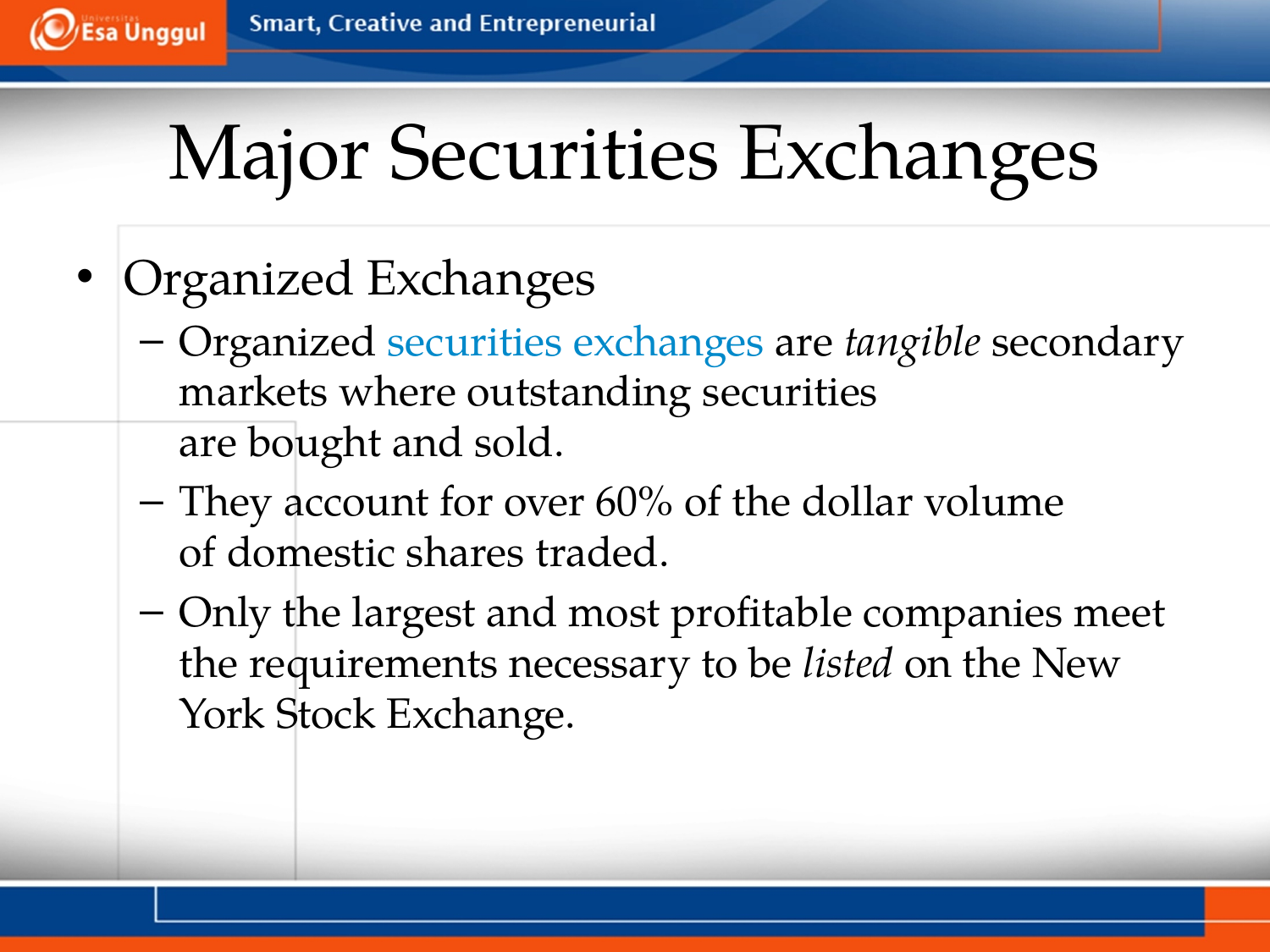

# Major Securities Exchanges
Organized Exchanges
Organized securities exchanges are tangible secondary markets where outstanding securities
are bought and sold.
They account for over 60% of the dollar volume
of domestic shares traded.
Only the largest and most profitable companies meet the requirements necessary to be listed on the New York Stock Exchange.